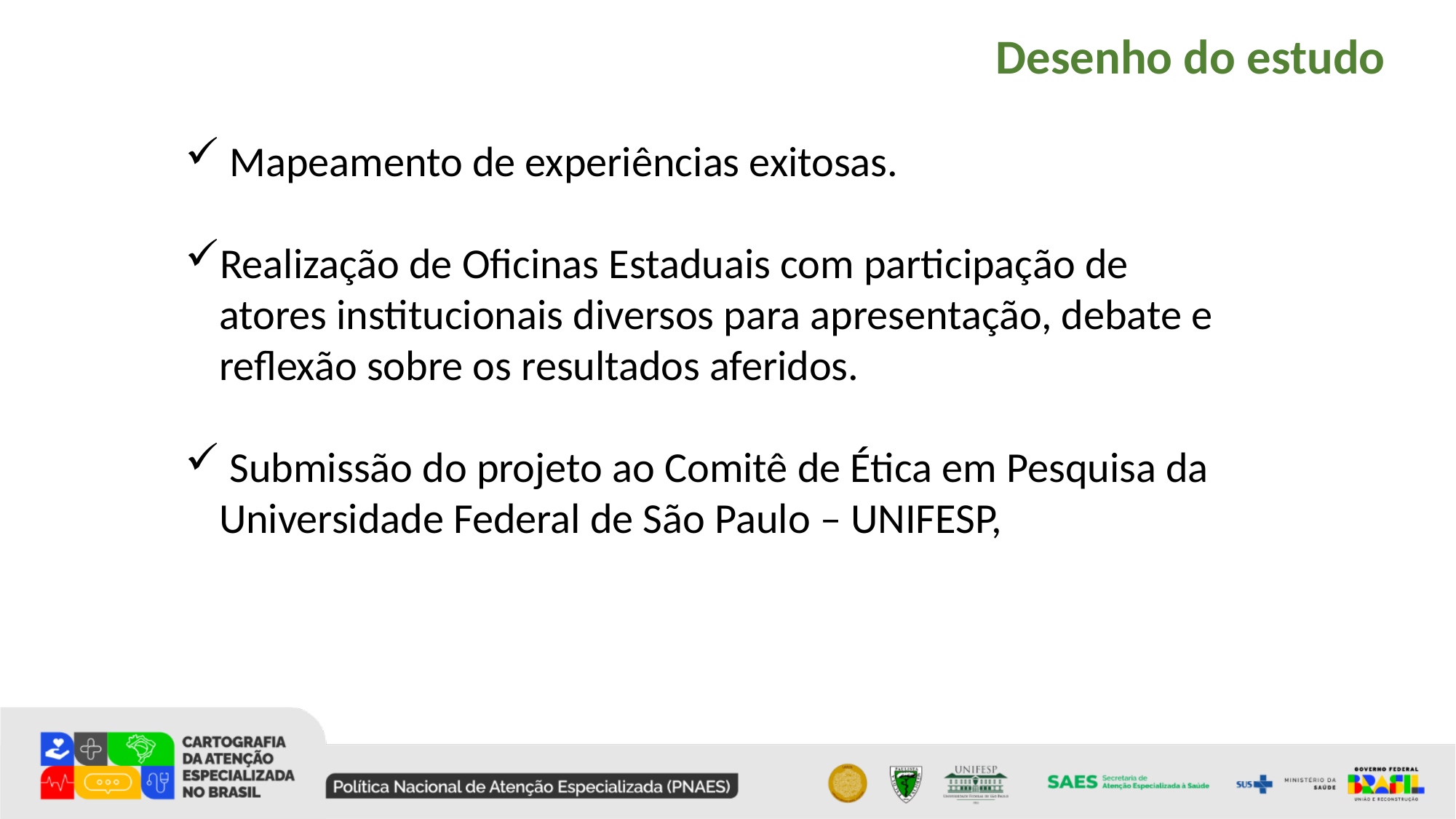

Desenho do estudo
 Mapeamento de experiências exitosas.

Realização de Oficinas Estaduais com participação de atores institucionais diversos para apresentação, debate e reflexão sobre os resultados aferidos.

 Submissão do projeto ao Comitê de Ética em Pesquisa da Universidade Federal de São Paulo – UNIFESP,